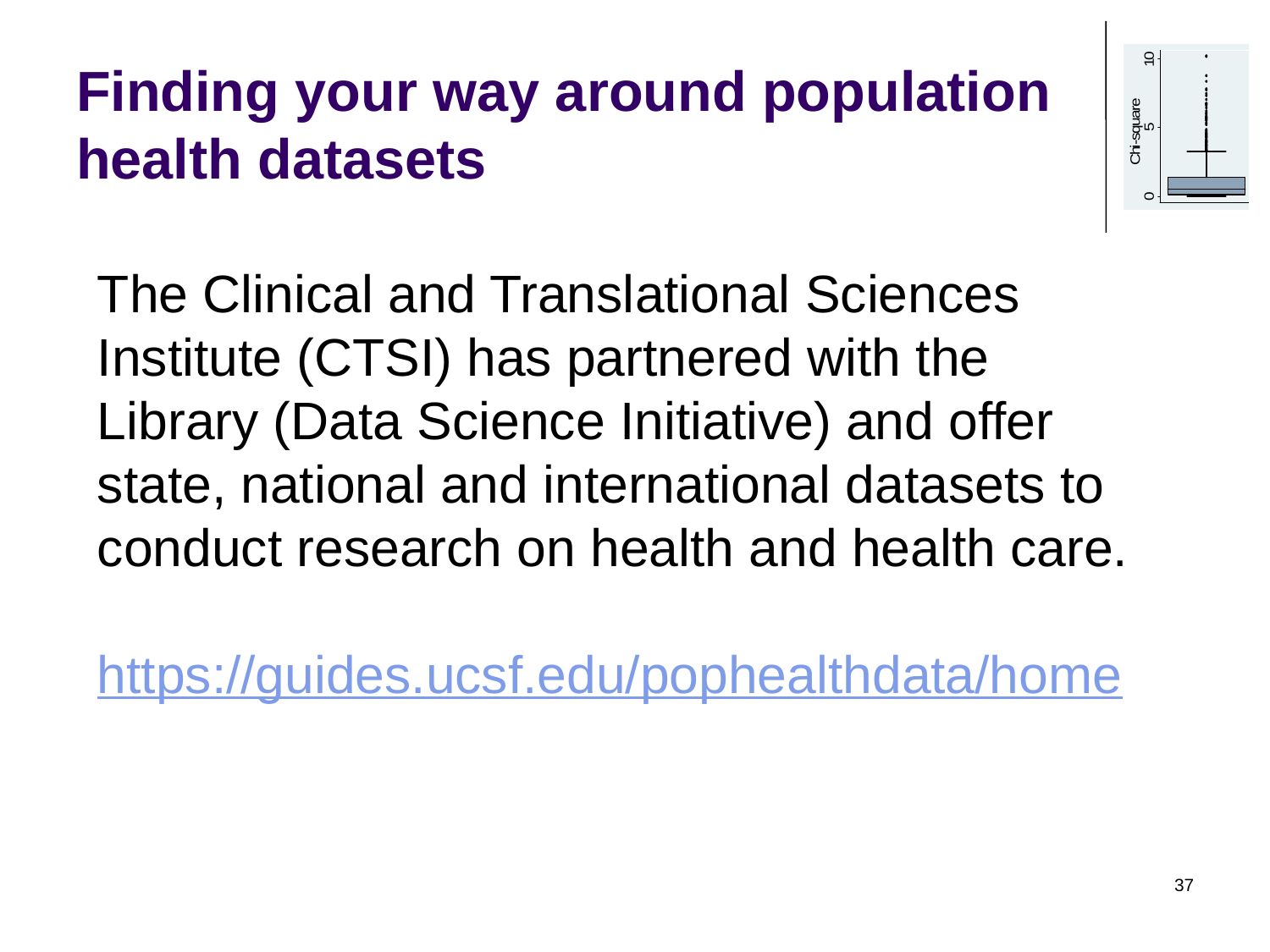

# Finding your way around population health datasets
The Clinical and Translational Sciences Institute (CTSI) has partnered with the Library (Data Science Initiative) and offer state, national and international datasets to conduct research on health and health care.

https://guides.ucsf.edu/pophealthdata/home
37